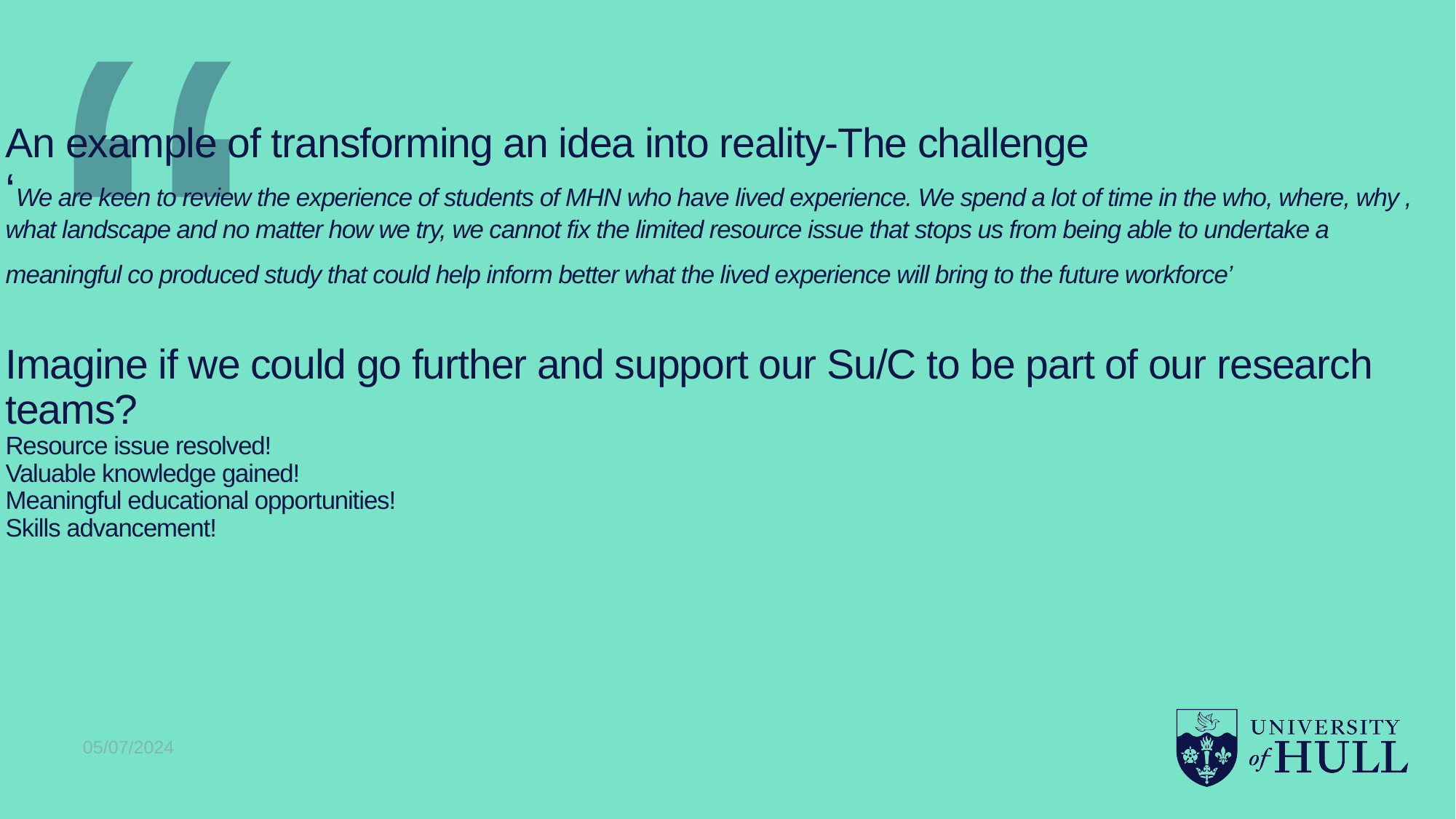

# An example of transforming an idea into reality-The challenge ‘We are keen to review the experience of students of MHN who have lived experience. We spend a lot of time in the who, where, why , what landscape and no matter how we try, we cannot fix the limited resource issue that stops us from being able to undertake a meaningful co produced study that could help inform better what the lived experience will bring to the future workforce’ Imagine if we could go further and support our Su/C to be part of our research teams? Resource issue resolved! Valuable knowledge gained! Meaningful educational opportunities! Skills advancement!

05/07/2024